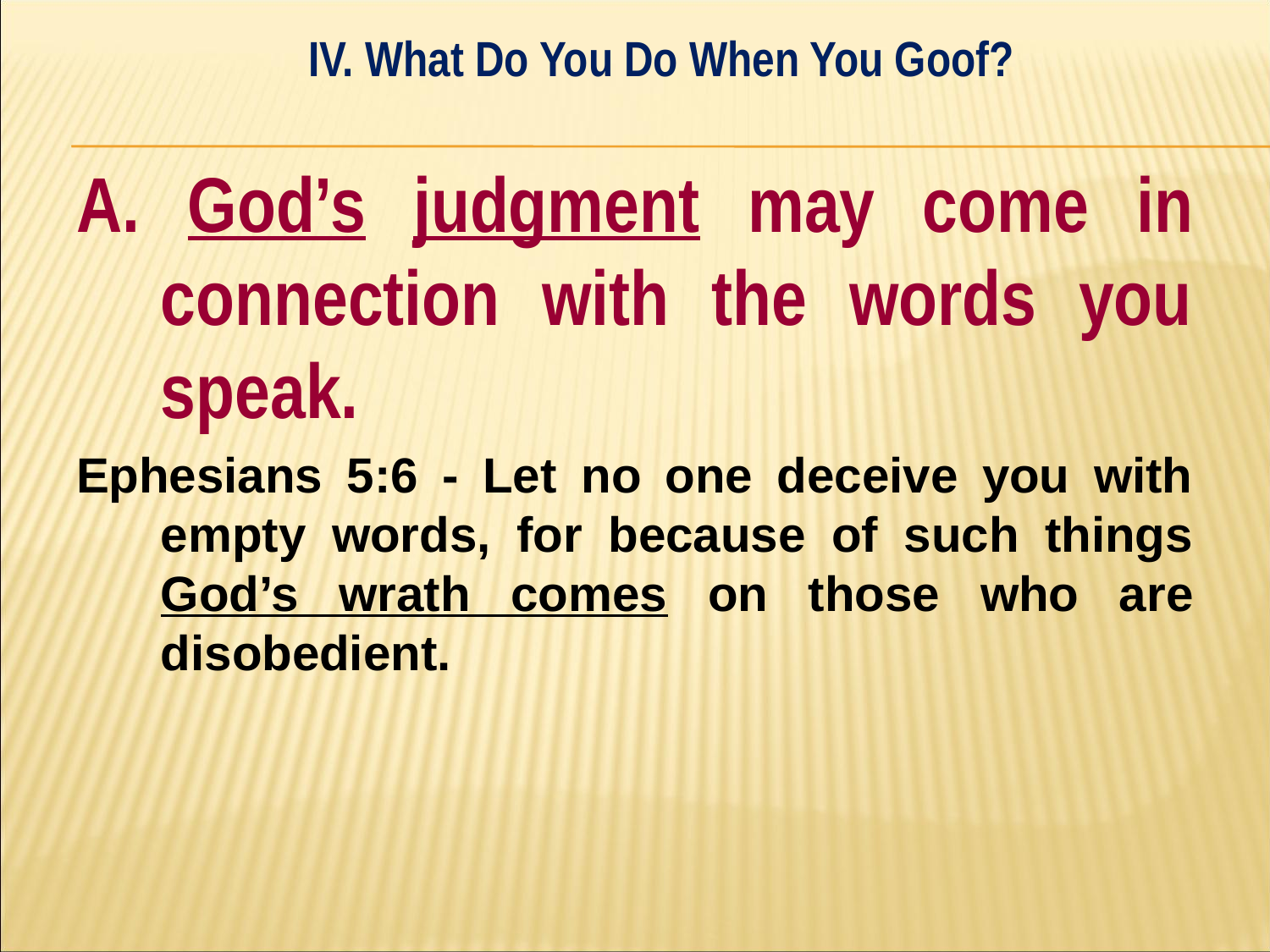

IV. What Do You Do When You Goof?
#
A. God’s judgment may come in connection with the words you speak.
Ephesians 5:6 - Let no one deceive you with empty words, for because of such things God’s wrath comes on those who are disobedient.